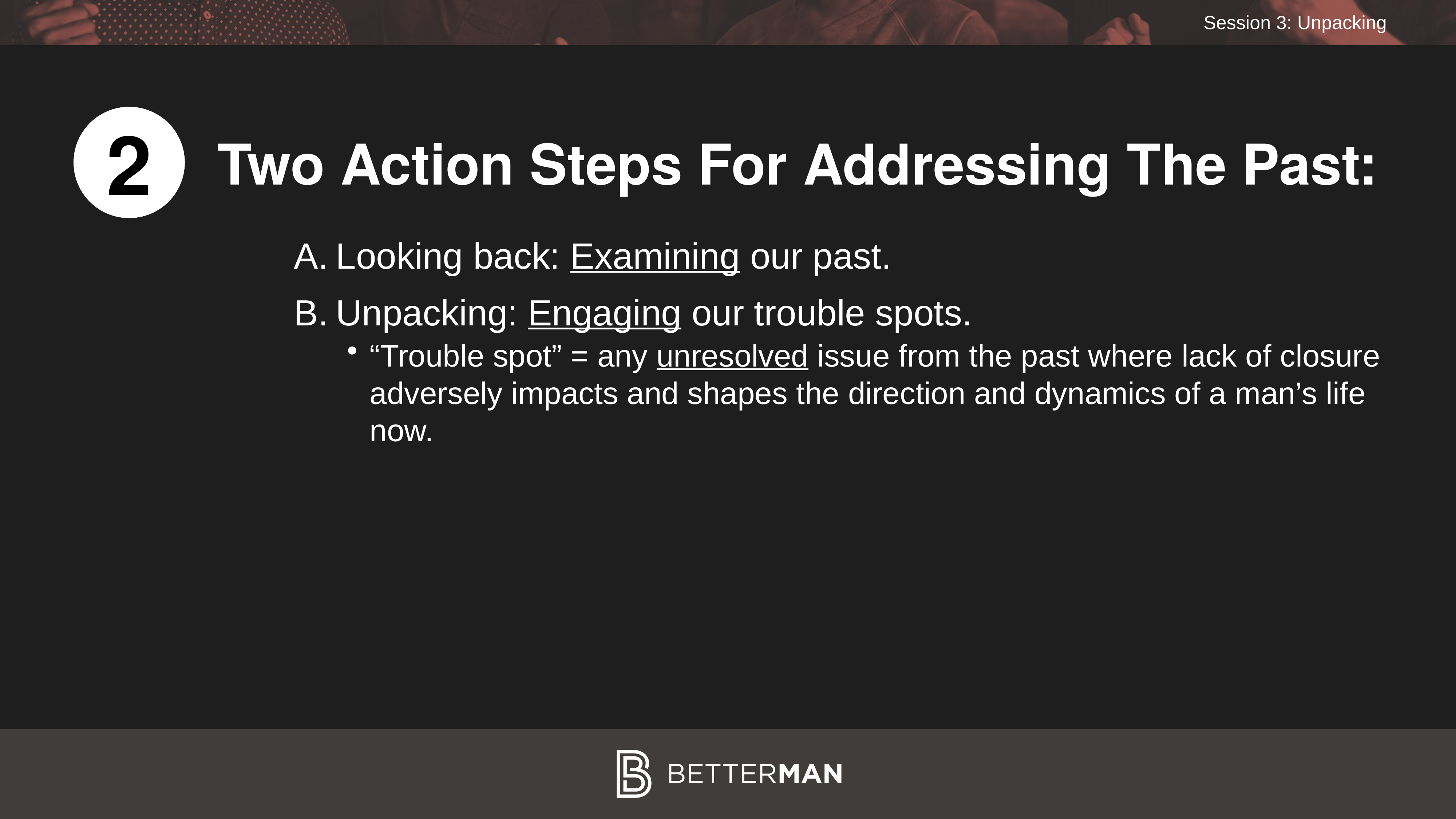

2
Two Action Steps For Addressing The Past:
Looking back: Examining our past.
Unpacking: Engaging our trouble spots.
“Trouble spot” = any unresolved issue from the past where lack of closure adversely impacts and shapes the direction and dynamics of a man’s life now.